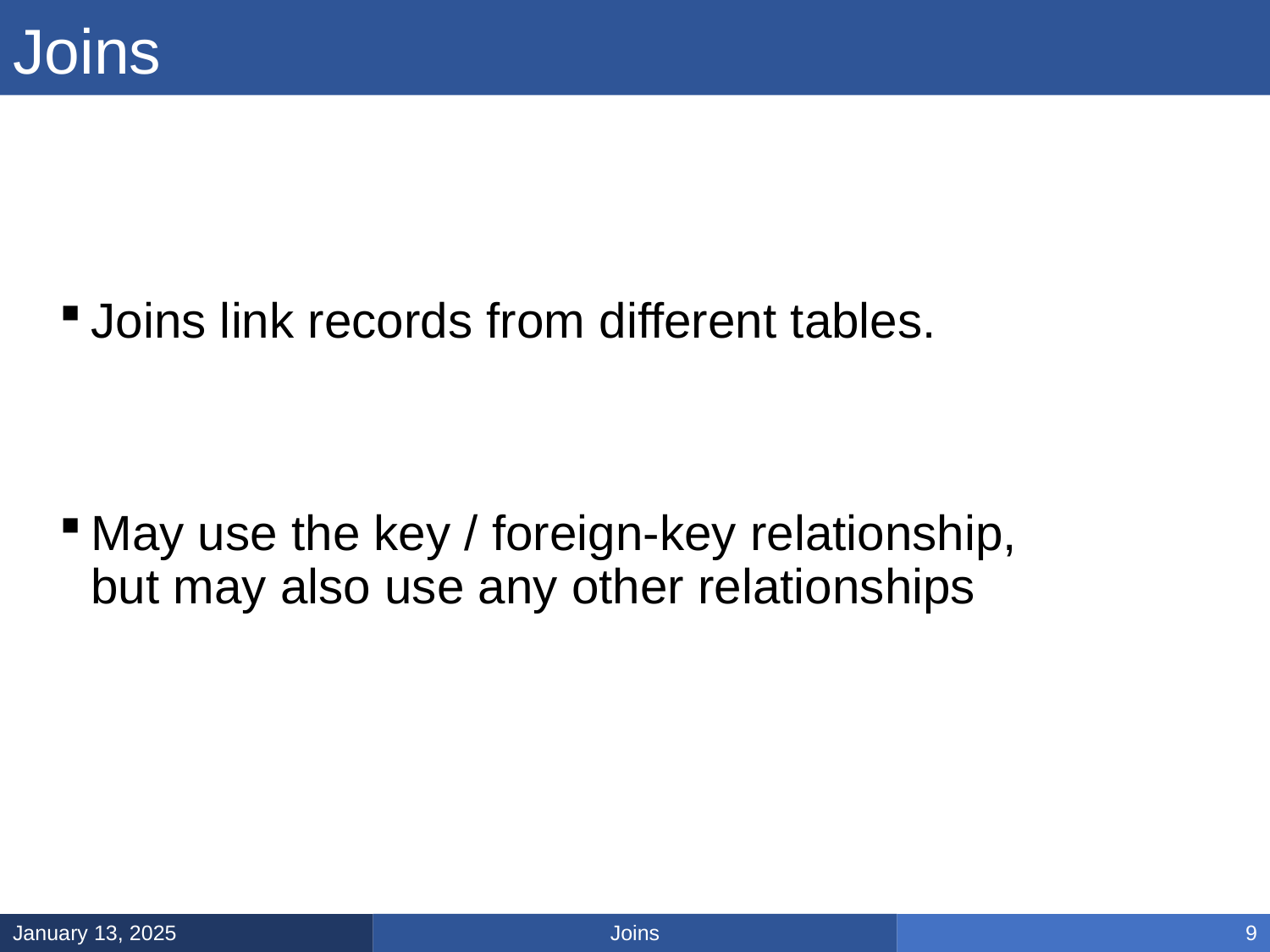

# Joins

Joins link records from different tables.

May use the key / foreign-key relationship,
but may also use any other relationships
Joins
January 13, 2025
9